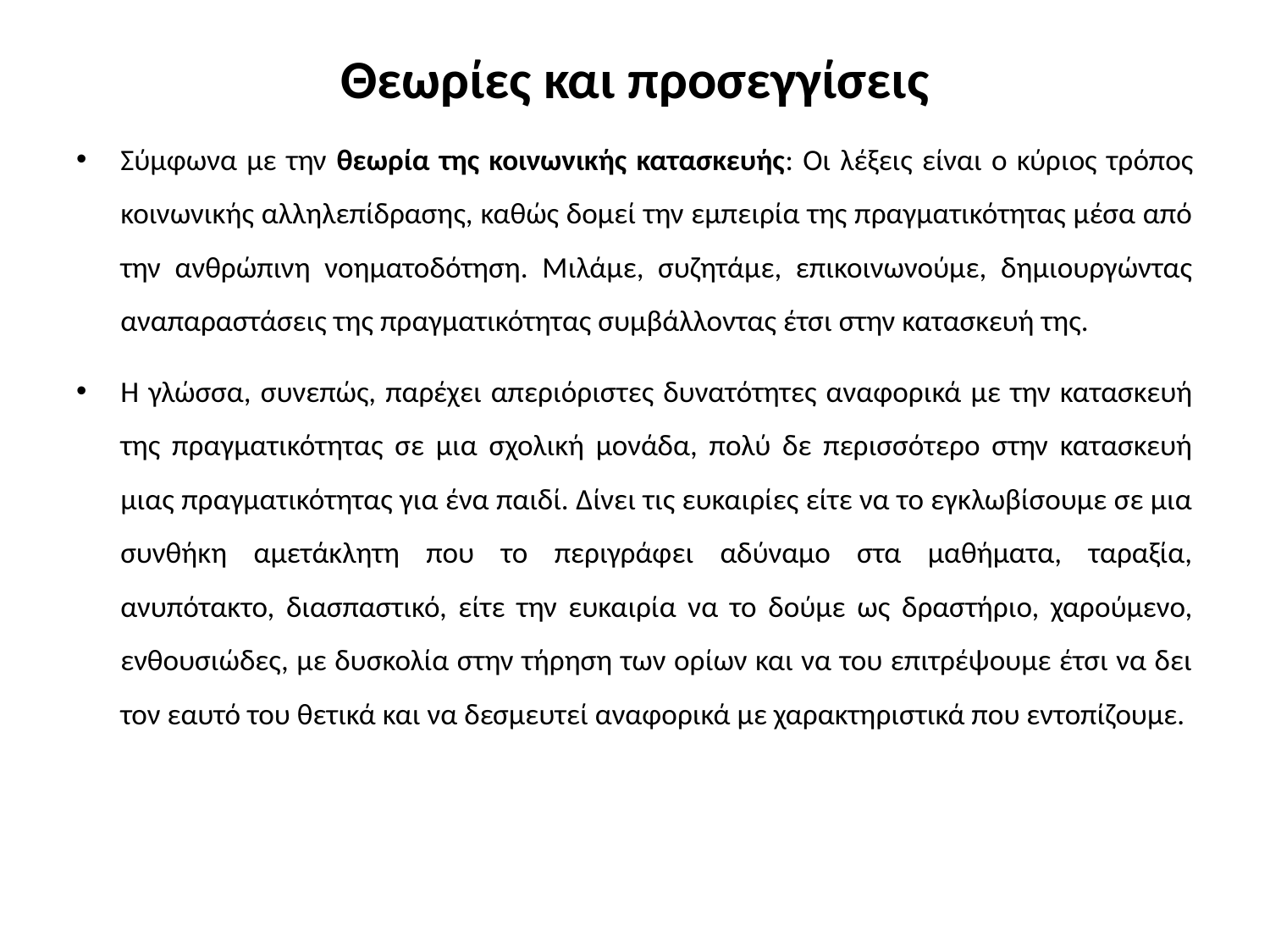

# Θεωρίες και προσεγγίσεις
Σύμφωνα με την θεωρία της κοινωνικής κατασκευής: Οι λέξεις είναι ο κύριος τρόπος κοινωνικής αλληλεπίδρασης, καθώς δομεί την εμπειρία της πραγματικότητας μέσα από την ανθρώπινη νοηματοδότηση. Μιλάμε, συζητάμε, επικοινωνούμε, δημιουργώντας αναπαραστάσεις της πραγματικότητας συμβάλλοντας έτσι στην κατασκευή της.
Η γλώσσα, συνεπώς, παρέχει απεριόριστες δυνατότητες αναφορικά με την κατασκευή της πραγματικότητας σε μια σχολική μονάδα, πολύ δε περισσότερο στην κατασκευή μιας πραγματικότητας για ένα παιδί. Δίνει τις ευκαιρίες είτε να το εγκλωβίσουμε σε μια συνθήκη αμετάκλητη που το περιγράφει αδύναμο στα μαθήματα, ταραξία, ανυπότακτο, διασπαστικό, είτε την ευκαιρία να το δούμε ως δραστήριο, χαρούμενο, ενθουσιώδες, με δυσκολία στην τήρηση των ορίων και να του επιτρέψουμε έτσι να δει τον εαυτό του θετικά και να δεσμευτεί αναφορικά με χαρακτηριστικά που εντοπίζουμε.